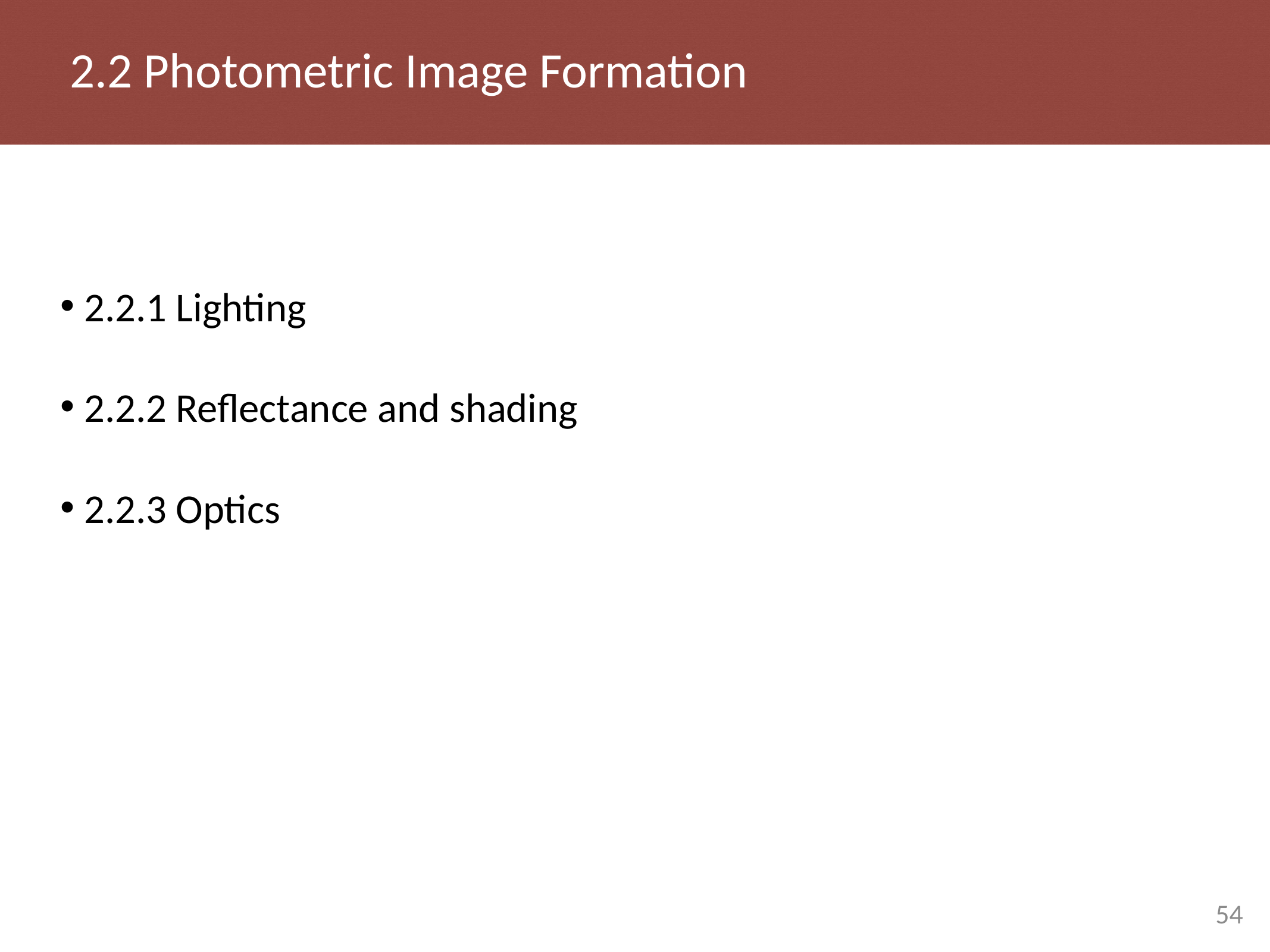

# 2.2 Photometric Image Formation

2.2.1 Lighting
2.2.2 Reflectance and shading
2.2.3 Optics
54